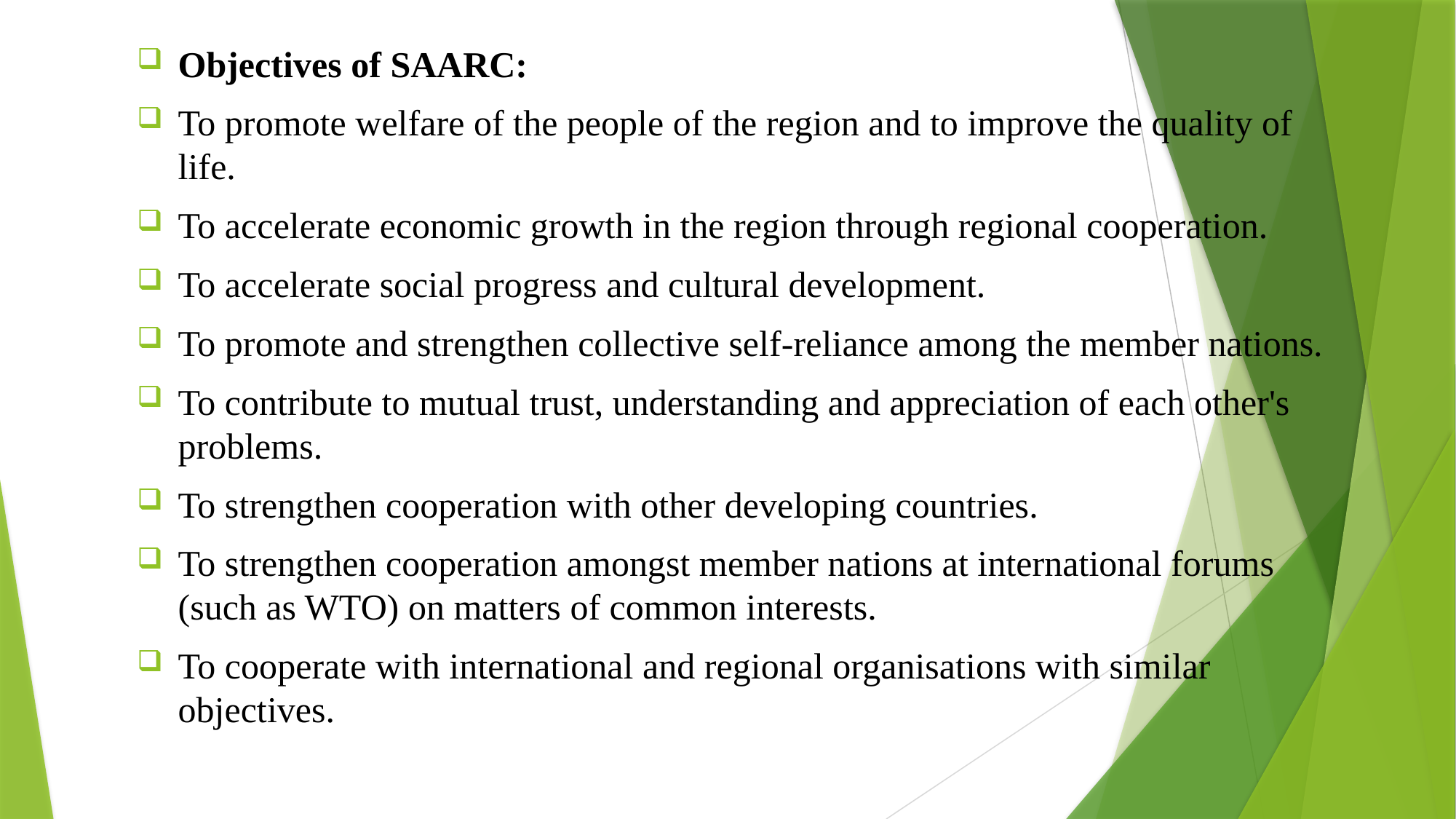

Objectives of SAARC:
To promote welfare of the people of the region and to improve the quality of life.
To accelerate economic growth in the region through regional cooperation.
To accelerate social progress and cultural development.
To promote and strengthen collective self-reliance among the member nations.
To contribute to mutual trust, understanding and appreciation of each other's problems.
To strengthen cooperation with other developing countries.
To strengthen cooperation amongst member nations at international forums (such as WTO) on matters of common interests.
To cooperate with international and regional organisations with similar objectives.